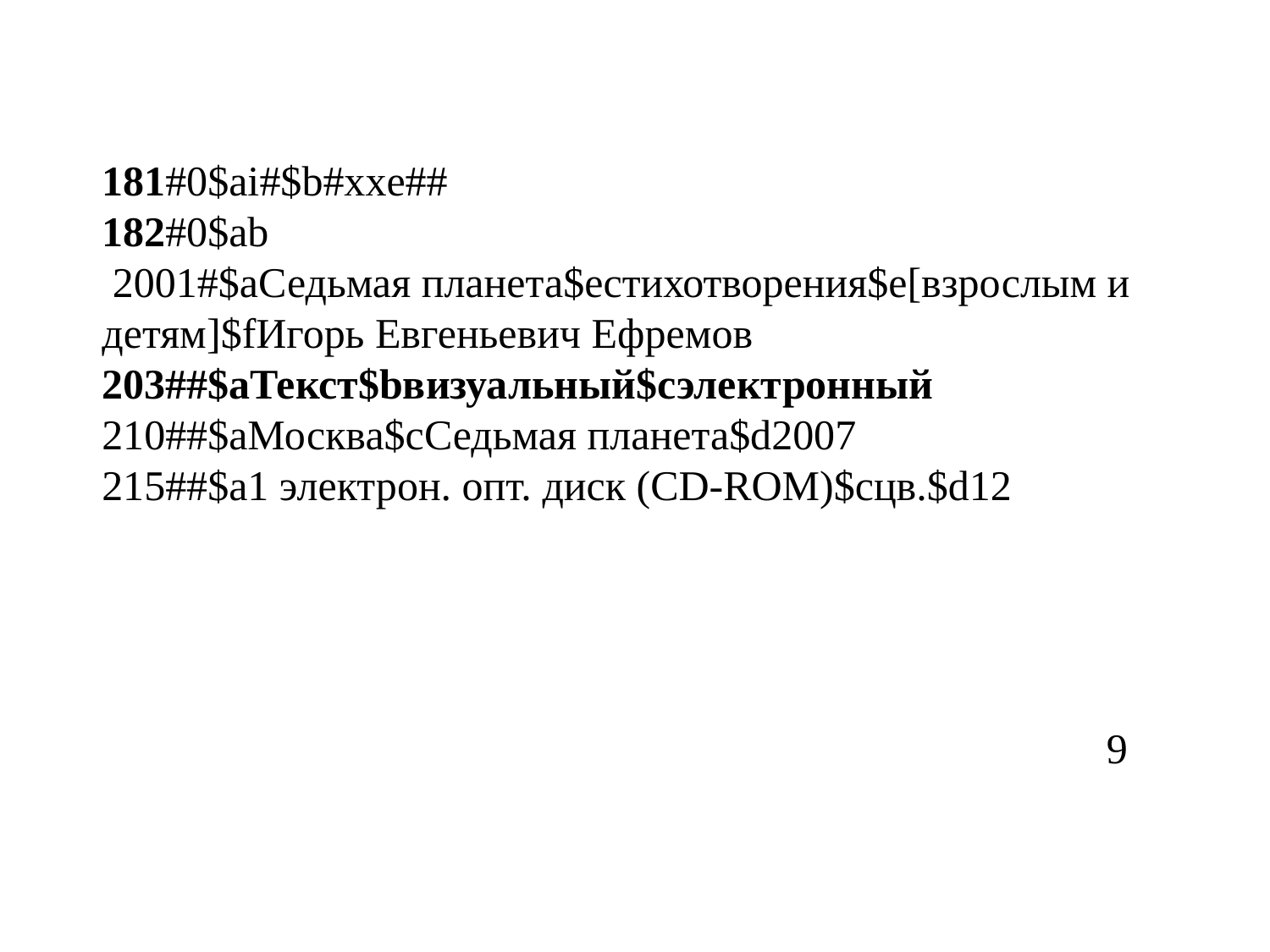

181#0$ai#$b#xxe##
182#0$ab
 2001#$aСедьмая планета$eстихотворения$e[взрослым и детям]$fИгорь Евгеньевич Ефремов
203##$aТекст$bвизуальный$сэлектронный
210##$aМосква$cСедьмая планета$d2007
215##$a1 электрон. опт. диск (CD-ROM)$cцв.$d12

                                                                                                                 9